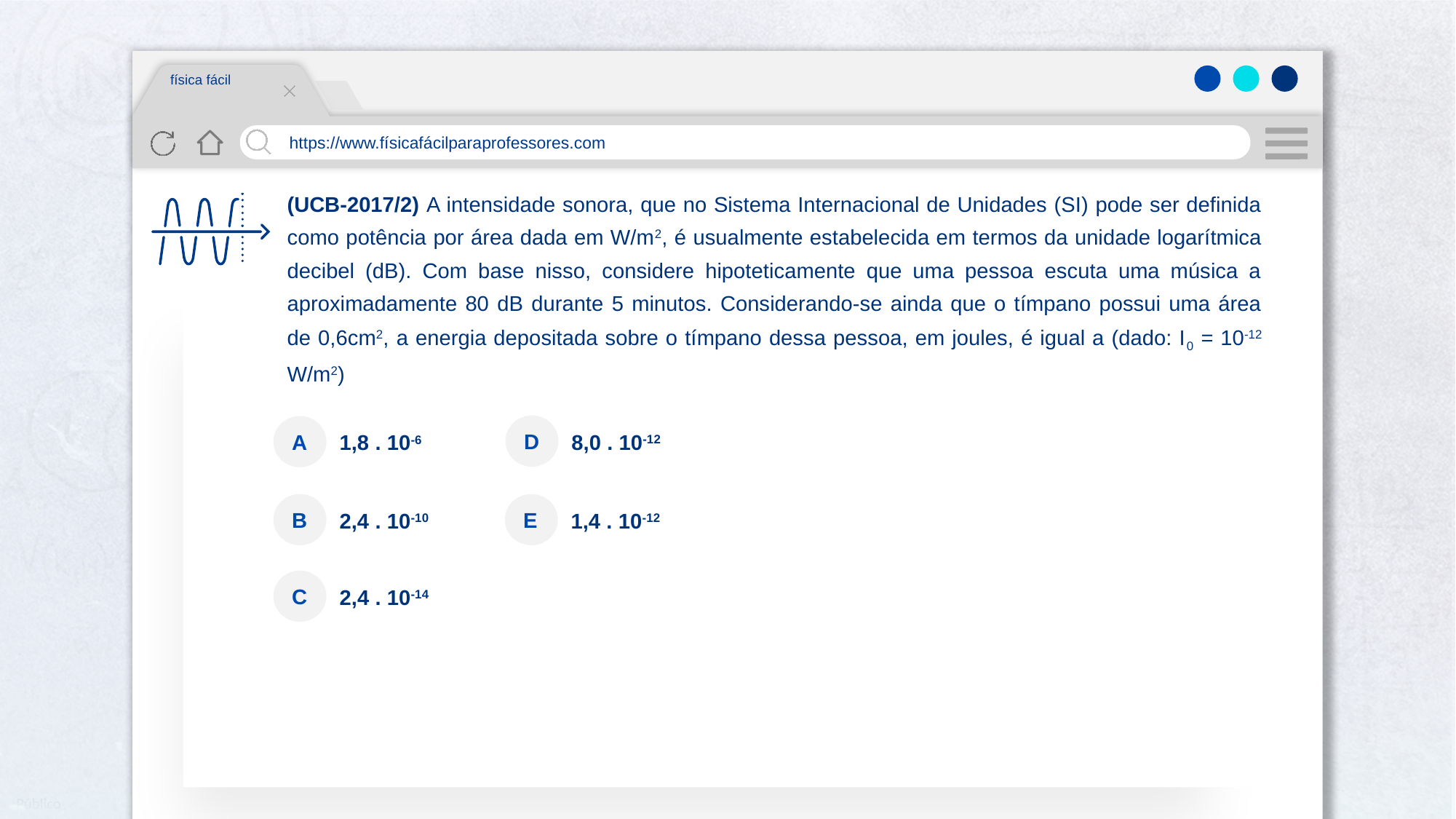

física fácil

https://www.físicafácilparaprofessores.com

(UCB-2017/2) A intensidade sonora, que no Sistema Internacional de Unidades (SI) pode ser definida como potência por área dada em W/m2, é usualmente estabelecida em termos da unidade logarítmica decibel (dB). Com base nisso, considere hipoteticamente que uma pessoa escuta uma música a aproximadamente 80 dB durante 5 minutos. Considerando-se ainda que o tímpano possui uma área de 0,6cm2, a energia depositada sobre o tímpano dessa pessoa, em joules, é igual a (dado: I0 = 10-12 W/m2)

D
8,0 . 10-12
A
1,8 . 10-6
B
2,4 . 10-10
E
1,4 . 10-12
C
2,4 . 10-14